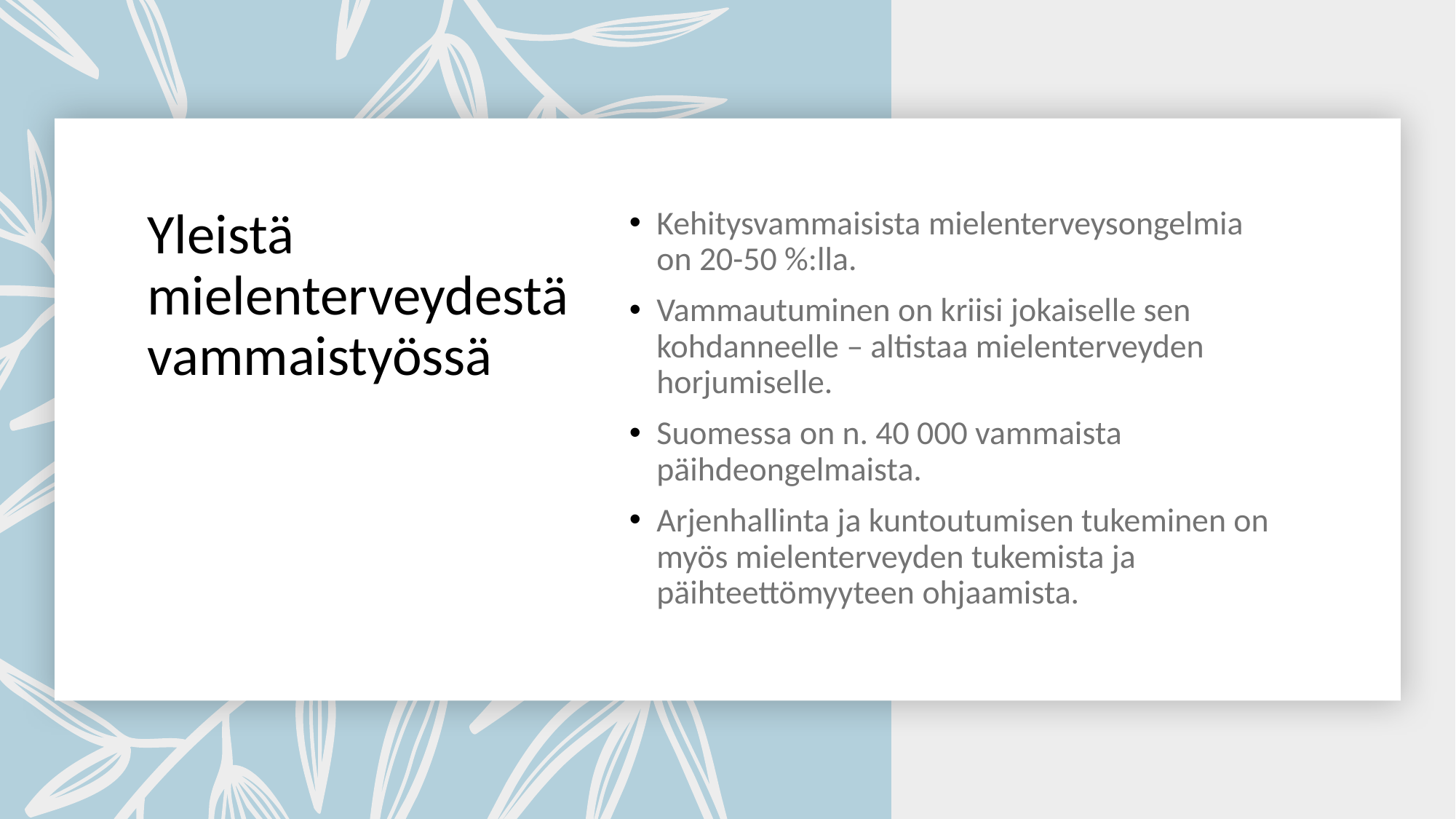

# Yleistä mielenterveydestä vammaistyössä
Kehitysvammaisista mielenterveysongelmia on 20-50 %:lla.
Vammautuminen on kriisi jokaiselle sen kohdanneelle – altistaa mielenterveyden horjumiselle.
Suomessa on n. 40 000 vammaista päihdeongelmaista.
Arjenhallinta ja kuntoutumisen tukeminen on myös mielenterveyden tukemista ja päihteettömyyteen ohjaamista.